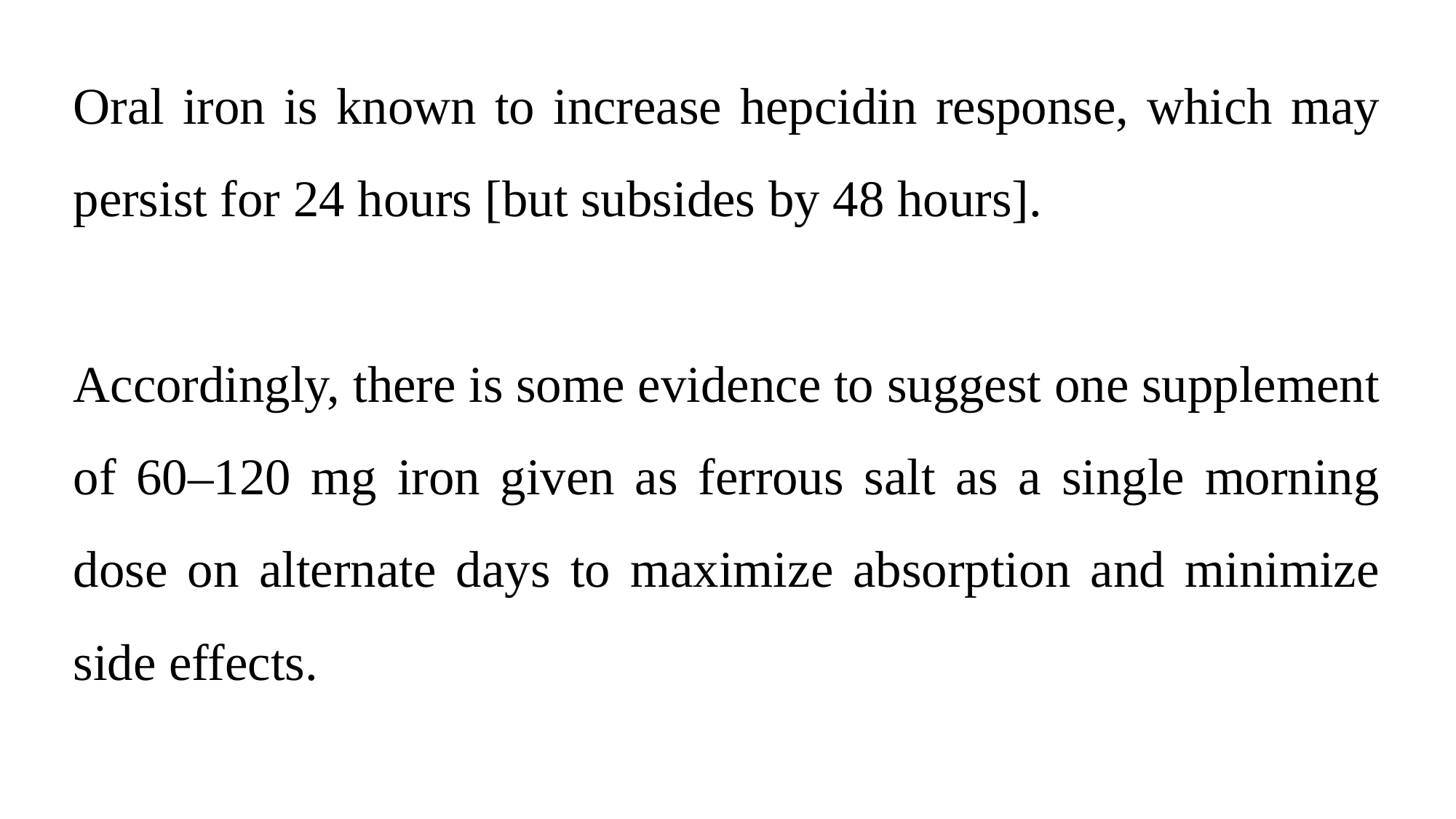

Oral iron is known to increase hepcidin response, which may persist for 24 hours [but subsides by 48 hours].

Accordingly, there is some evidence to suggest one supplement of 60–120 mg iron given as ferrous salt as a single morning dose on alternate days to maximize absorption and minimize side effects.